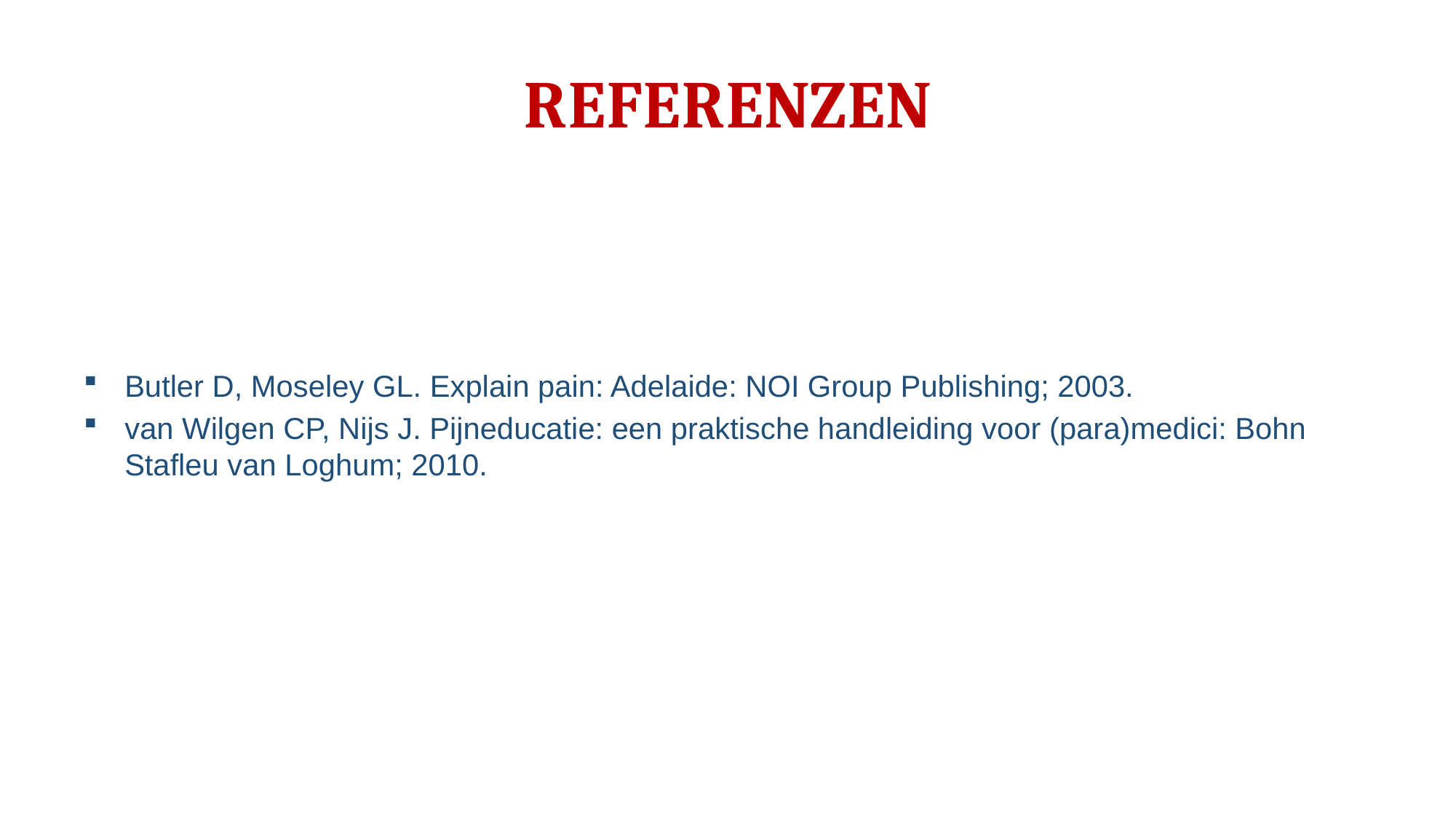

# REFERENZEN

Butler D, Moseley GL. Explain pain: Adelaide: NOI Group Publishing; 2003.
van Wilgen CP, Nijs J. Pijneducatie: een praktische handleiding voor (para)medici: Bohn Stafleu van Loghum; 2010.